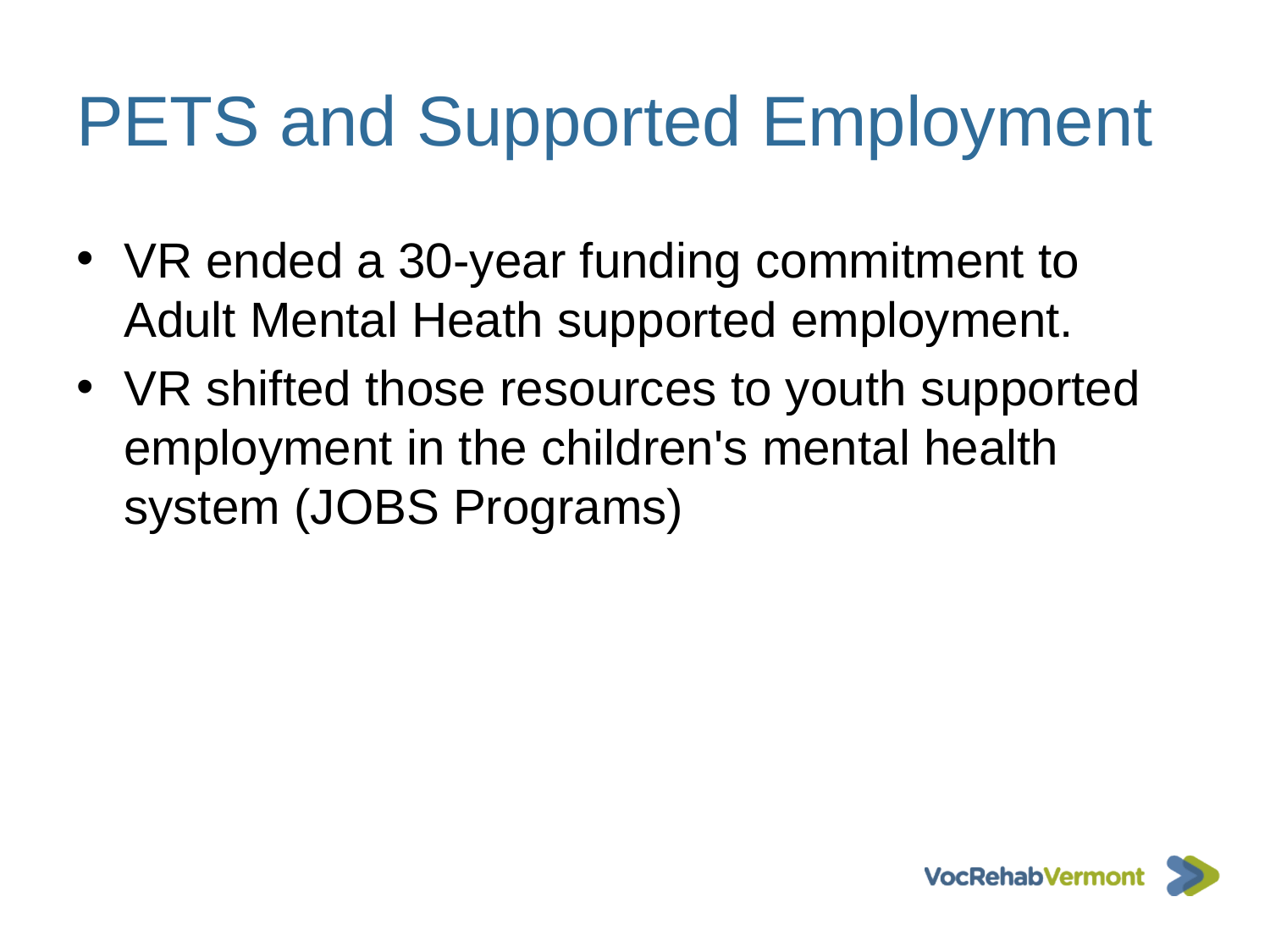

# PETS and Supported Employment
VR ended a 30-year funding commitment to Adult Mental Heath supported employment.
VR shifted those resources to youth supported employment in the children's mental health system (JOBS Programs)